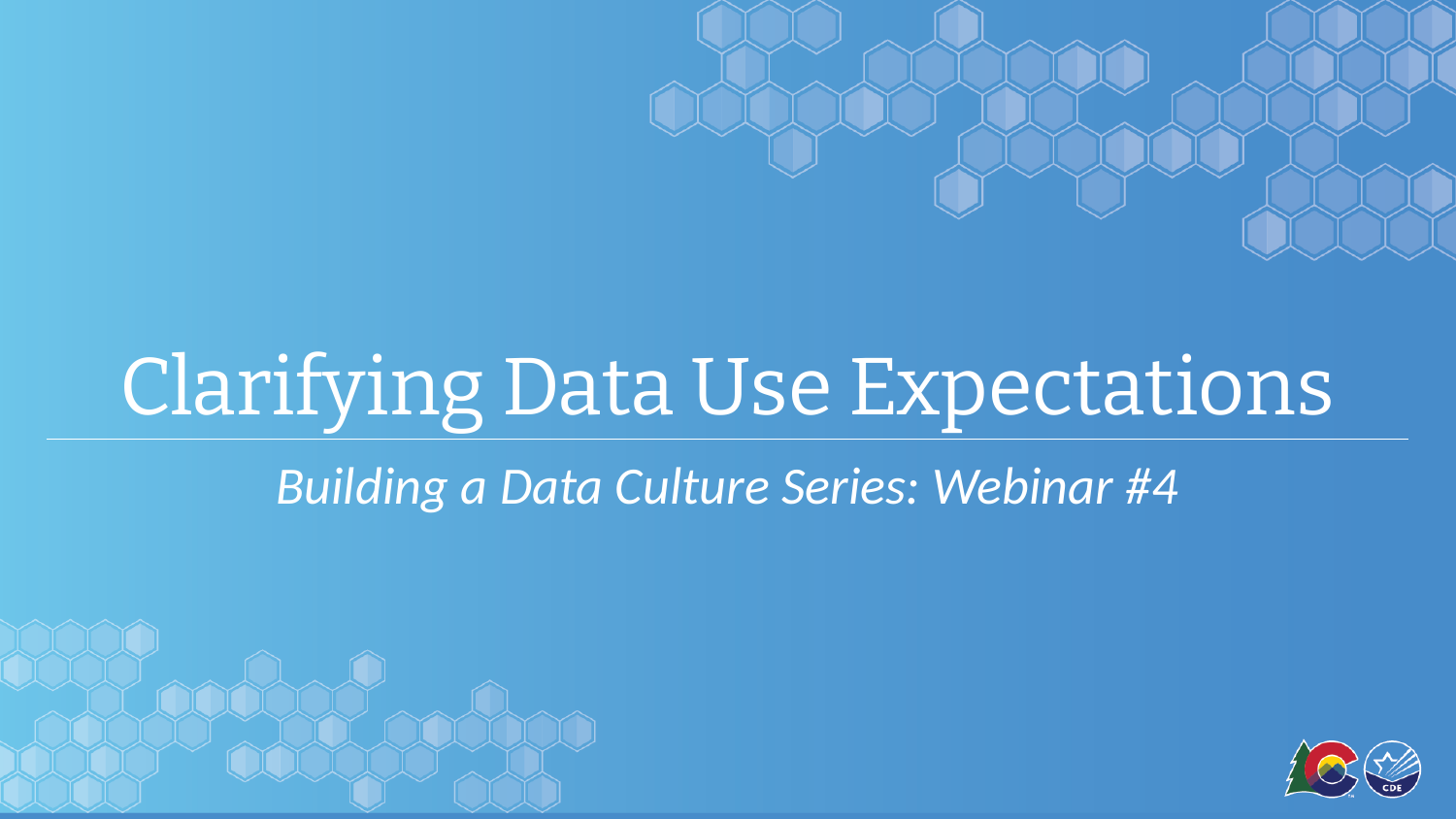

# Clarifying Data Use Expectations
Building a Data Culture Series: Webinar #4